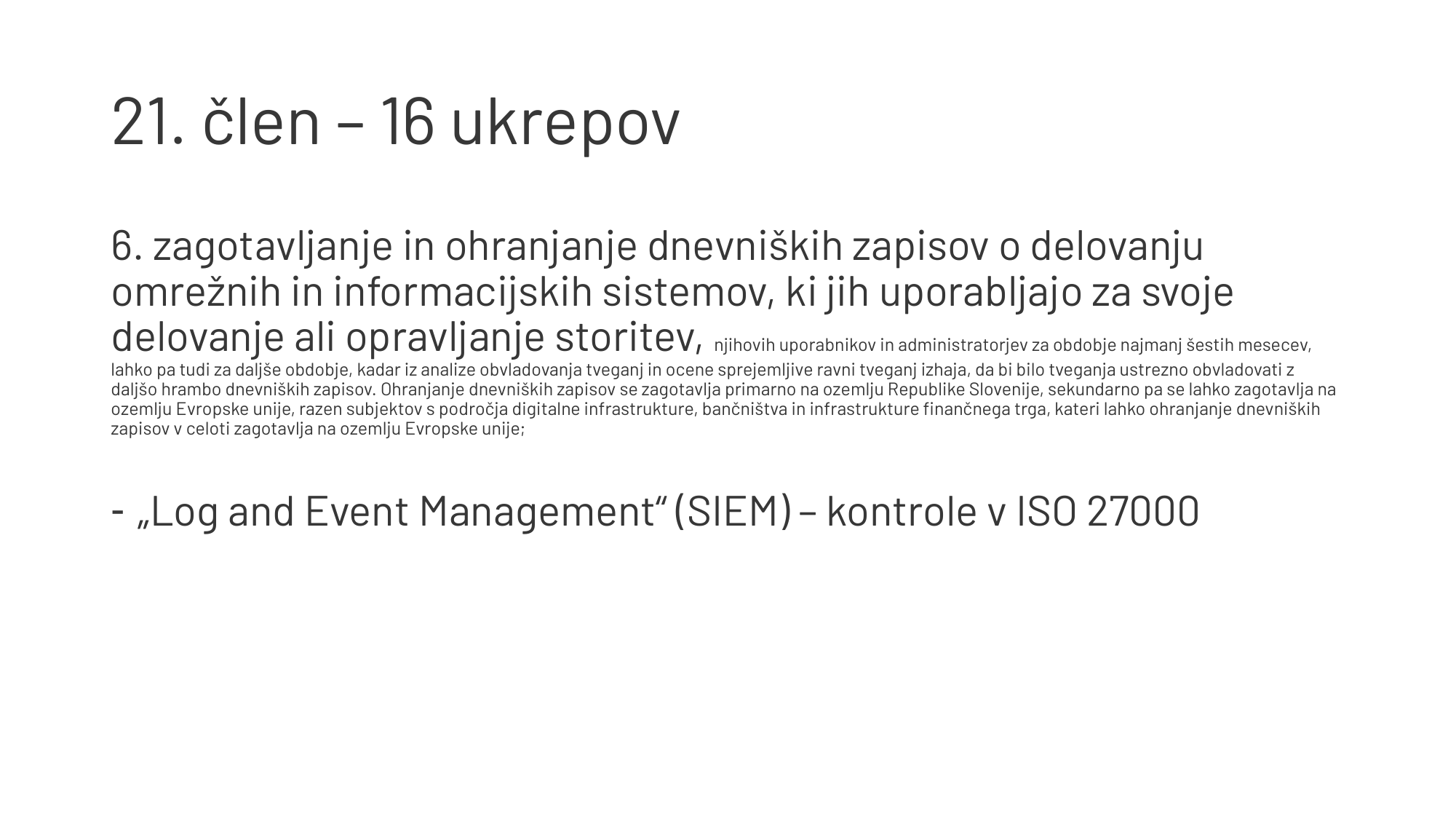

# 21. člen – 16 ukrepov
6. zagotavljanje in ohranjanje dnevniških zapisov o delovanju omrežnih in informacijskih sistemov, ki jih uporabljajo za svoje delovanje ali opravljanje storitev, njihovih uporabnikov in administratorjev za obdobje najmanj šestih mesecev, lahko pa tudi za daljše obdobje, kadar iz analize obvladovanja tveganj in ocene sprejemljive ravni tveganj izhaja, da bi bilo tveganja ustrezno obvladovati z daljšo hrambo dnevniških zapisov. Ohranjanje dnevniških zapisov se zagotavlja primarno na ozemlju Republike Slovenije, sekundarno pa se lahko zagotavlja na ozemlju Evropske unije, razen subjektov s področja digitalne infrastrukture, bančništva in infrastrukture finančnega trga, kateri lahko ohranjanje dnevniških zapisov v celoti zagotavlja na ozemlju Evropske unije;

„Log and Event Management“ (SIEM) – kontrole v ISO 27000